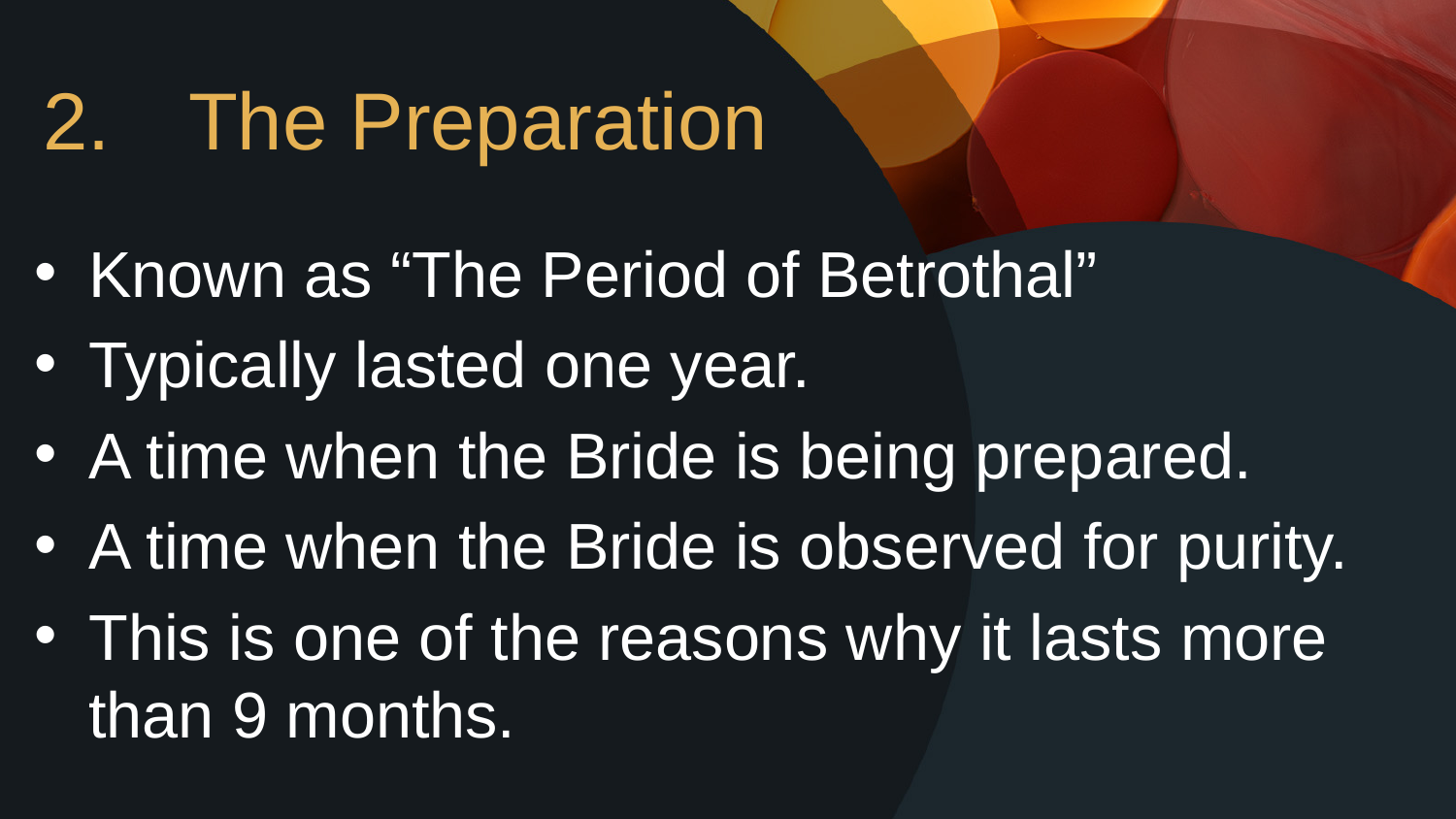

# 2.	The Preparation
Known as “The Period of Betrothal”
Typically lasted one year.
A time when the Bride is being prepared.
A time when the Bride is observed for purity.
This is one of the reasons why it lasts more than 9 months.